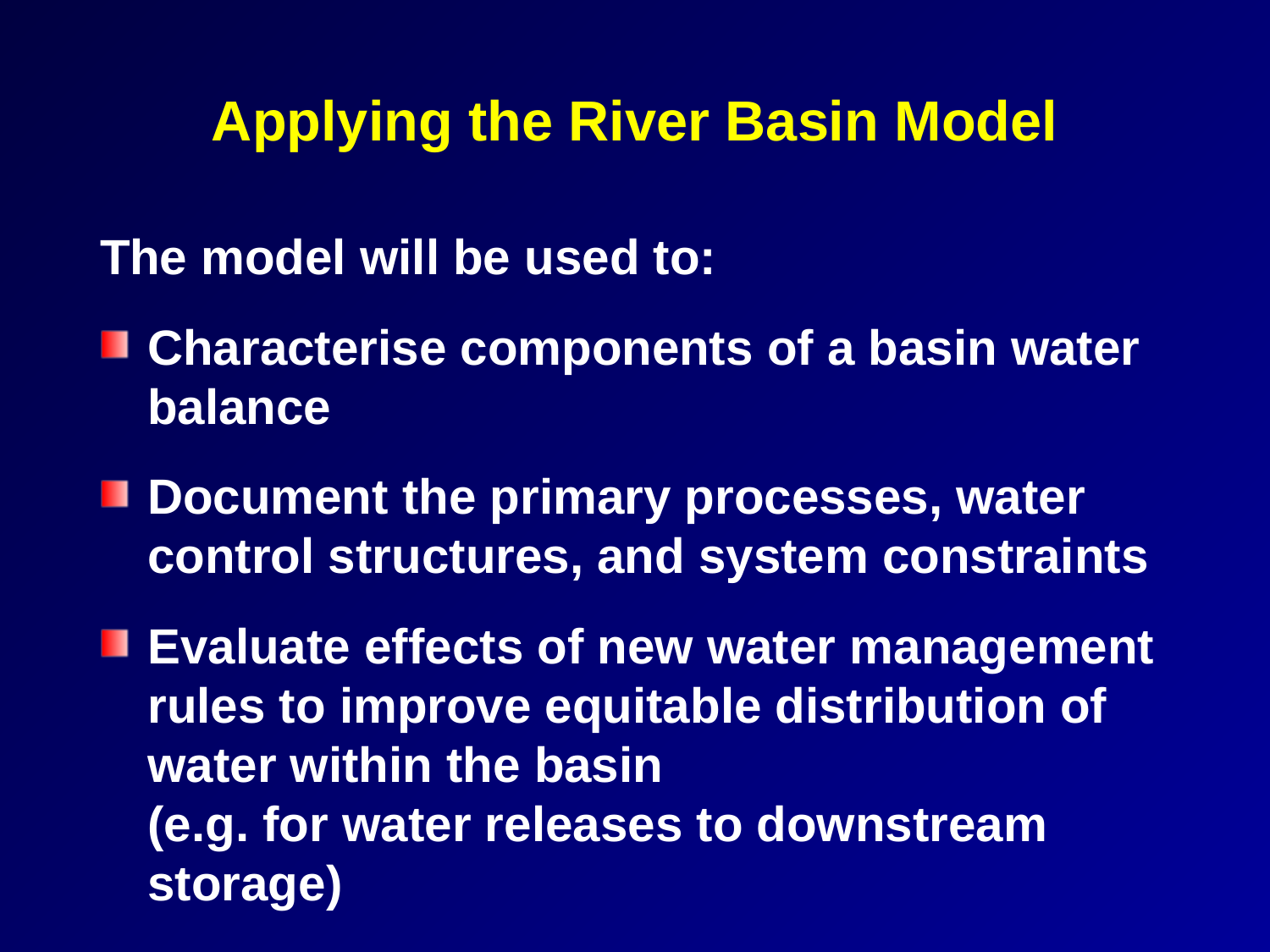

# Applying the River Basin Model
The model will be used to:
Characterise components of a basin water balance
Document the primary processes, water control structures, and system constraints
Evaluate effects of new water management rules to improve equitable distribution of water within the basin
(e.g. for water releases to downstream storage)